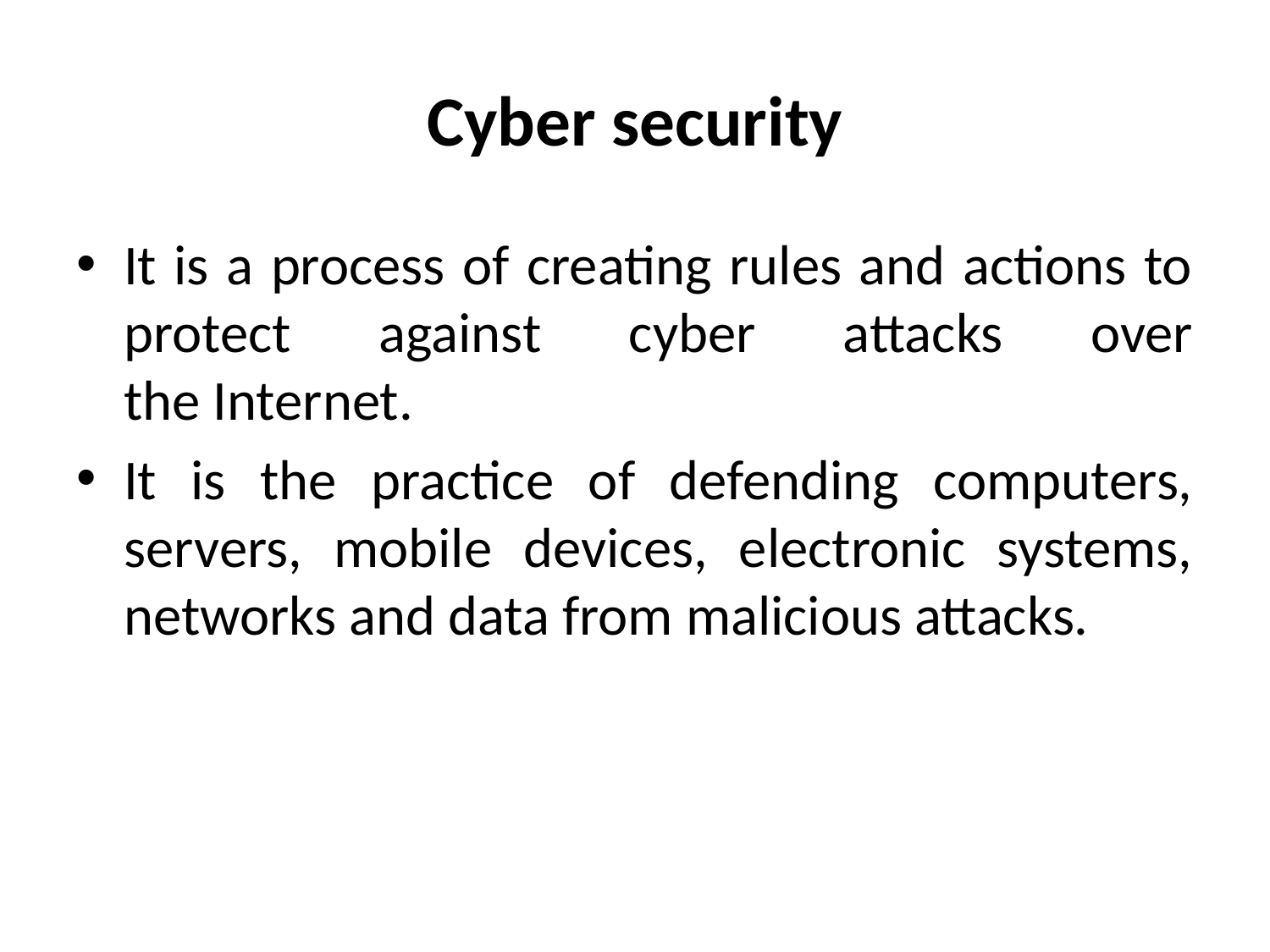

# Cyber security
It is a process of creating rules and actions to protect against cyber attacks over the Internet.
It is the practice of defending computers, servers, mobile devices, electronic systems, networks and data from malicious attacks.